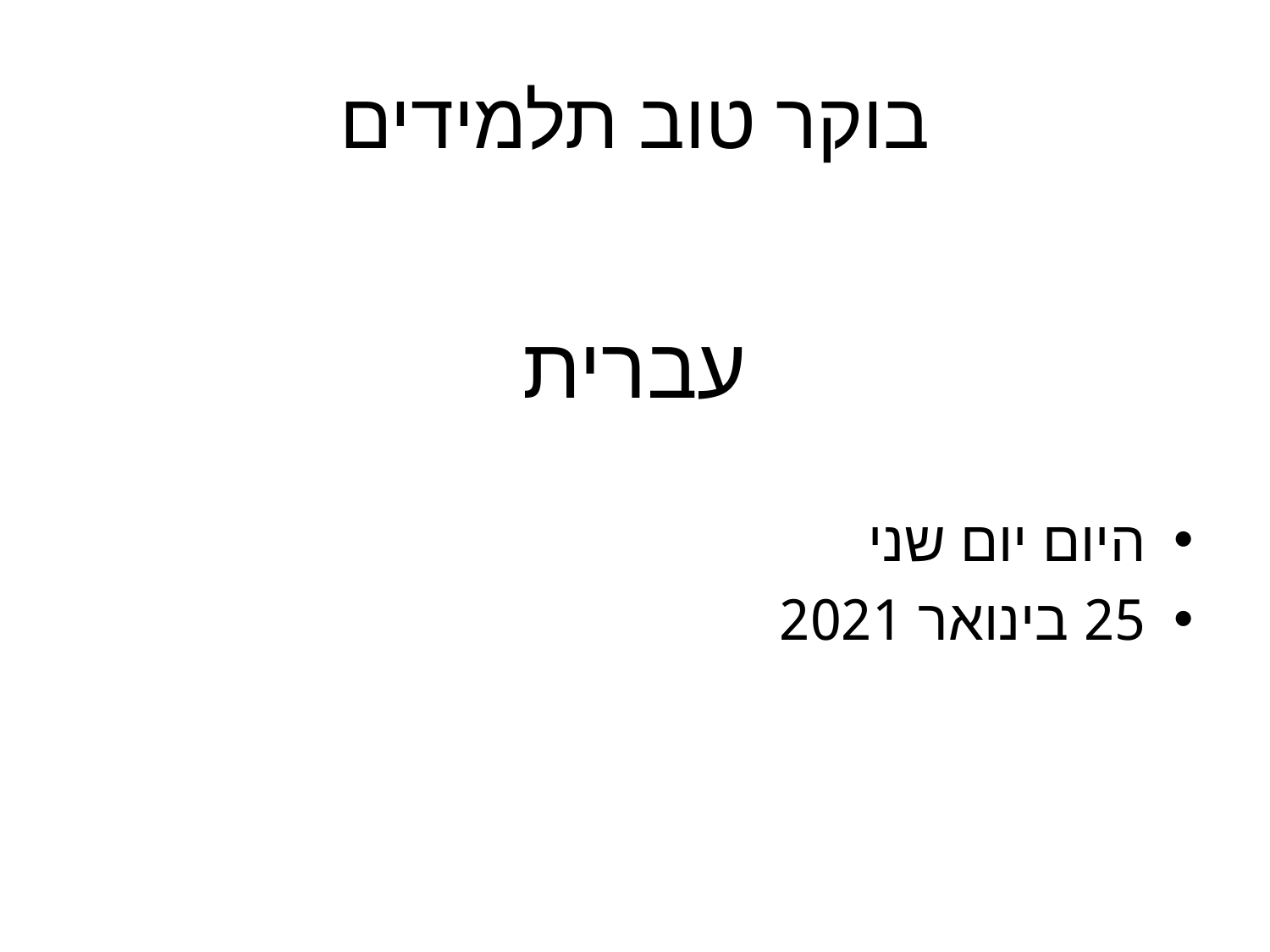

# בוקר טוב תלמידים

עברית

היום יום שני
25 בינואר 2021